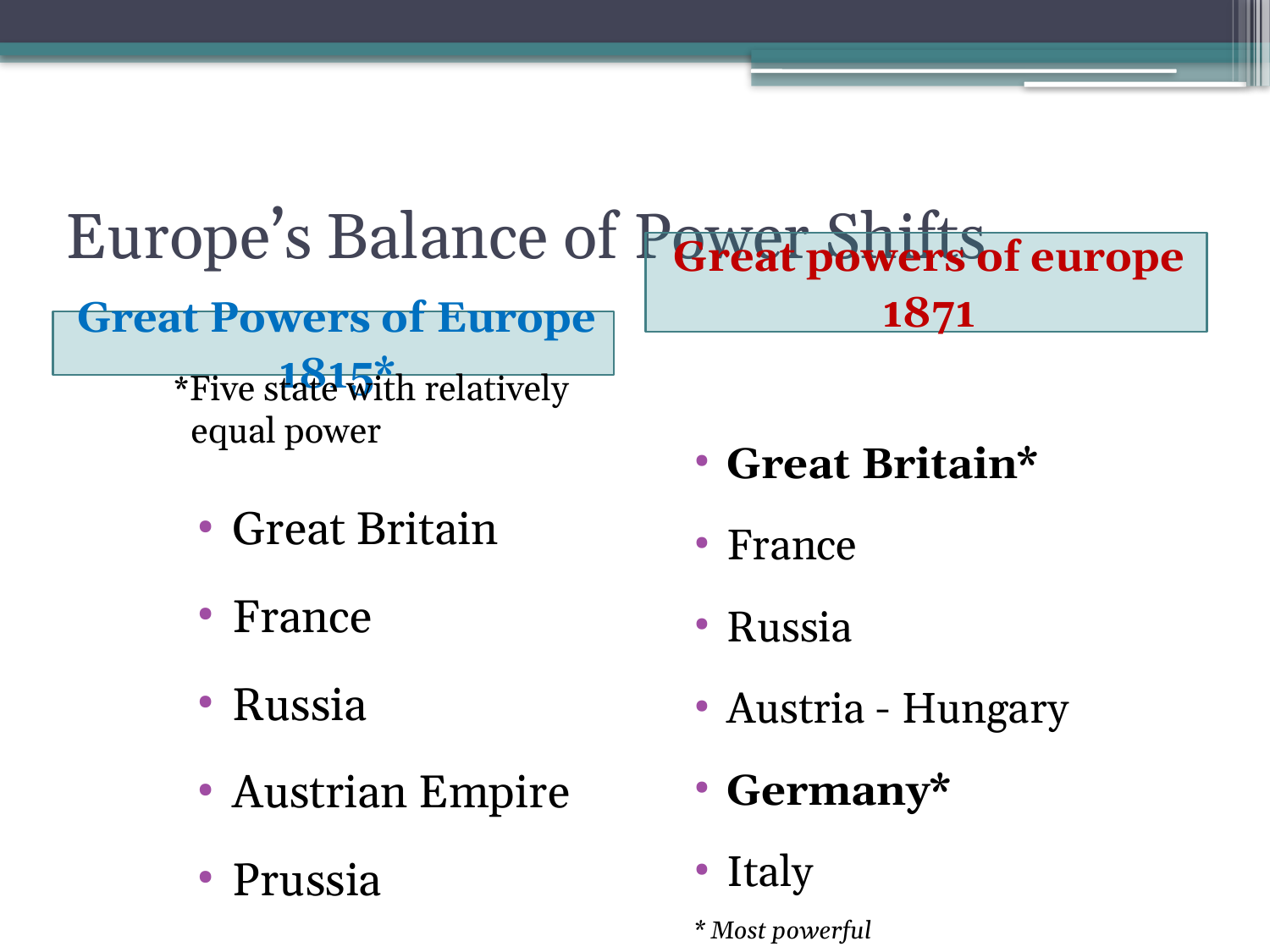

# Europe’s Balance of Power Shifts
Great powers of europe
1871
Great Powers of Europe
1815*
*Five state with relatively
  equal power
Great Britain*
France
Russia
Austria - Hungary
Germany*
Italy
* Most powerful
Great Britain
France
Russia
Austrian Empire
Prussia